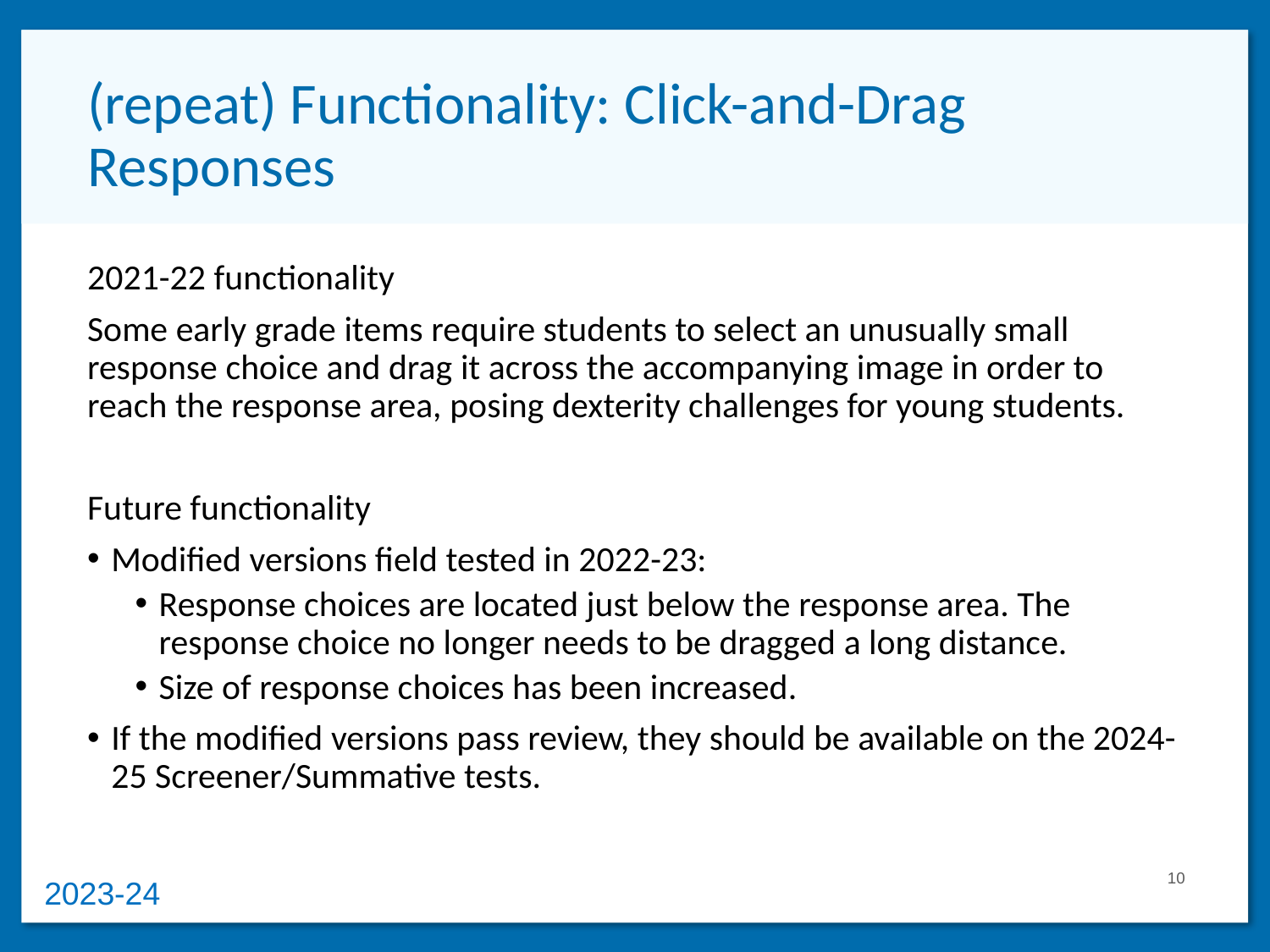

# (repeat) Functionality: Click-and-Drag Responses
2021-22 functionality
Some early grade items require students to select an unusually small response choice and drag it across the accompanying image in order to reach the response area, posing dexterity challenges for young students.

Future functionality
Modified versions field tested in 2022-23:
Response choices are located just below the response area. The response choice no longer needs to be dragged a long distance.
Size of response choices has been increased.
If the modified versions pass review, they should be available on the 2024-25 Screener/Summative tests.
10
2023-24